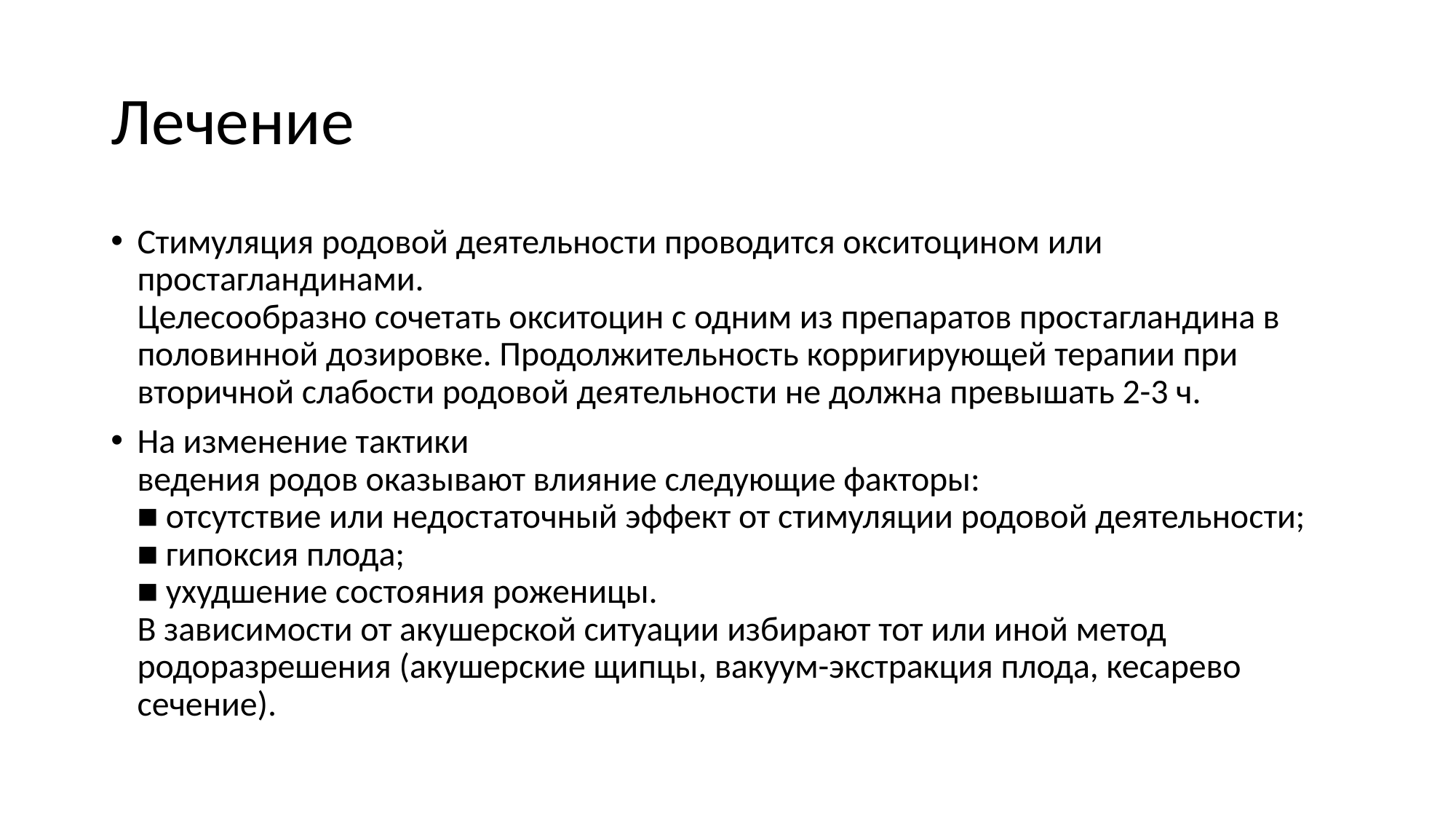

# Лечение
Стимуляция родовой деятельности проводится окситоцином или простагландинами.
Целесообразно сочетать окситоцин с одним из препаратов простагландина в
половинной дозировке. Продолжительность корригирующей терапии при вторичной слабости родовой деятельности не должна превышать 2-3 ч.
На изменение тактики
ведения родов оказывают влияние следующие факторы:
■ отсутствие или недостаточный эффект от стимуляции родовой деятельности;
■ гипоксия плода;
■ ухудшение состояния роженицы.
В зависимости от акушерской ситуации избирают тот или иной метод родоразрешения (акушерские щипцы, вакуум-экстракция плода, кесарево сечение).